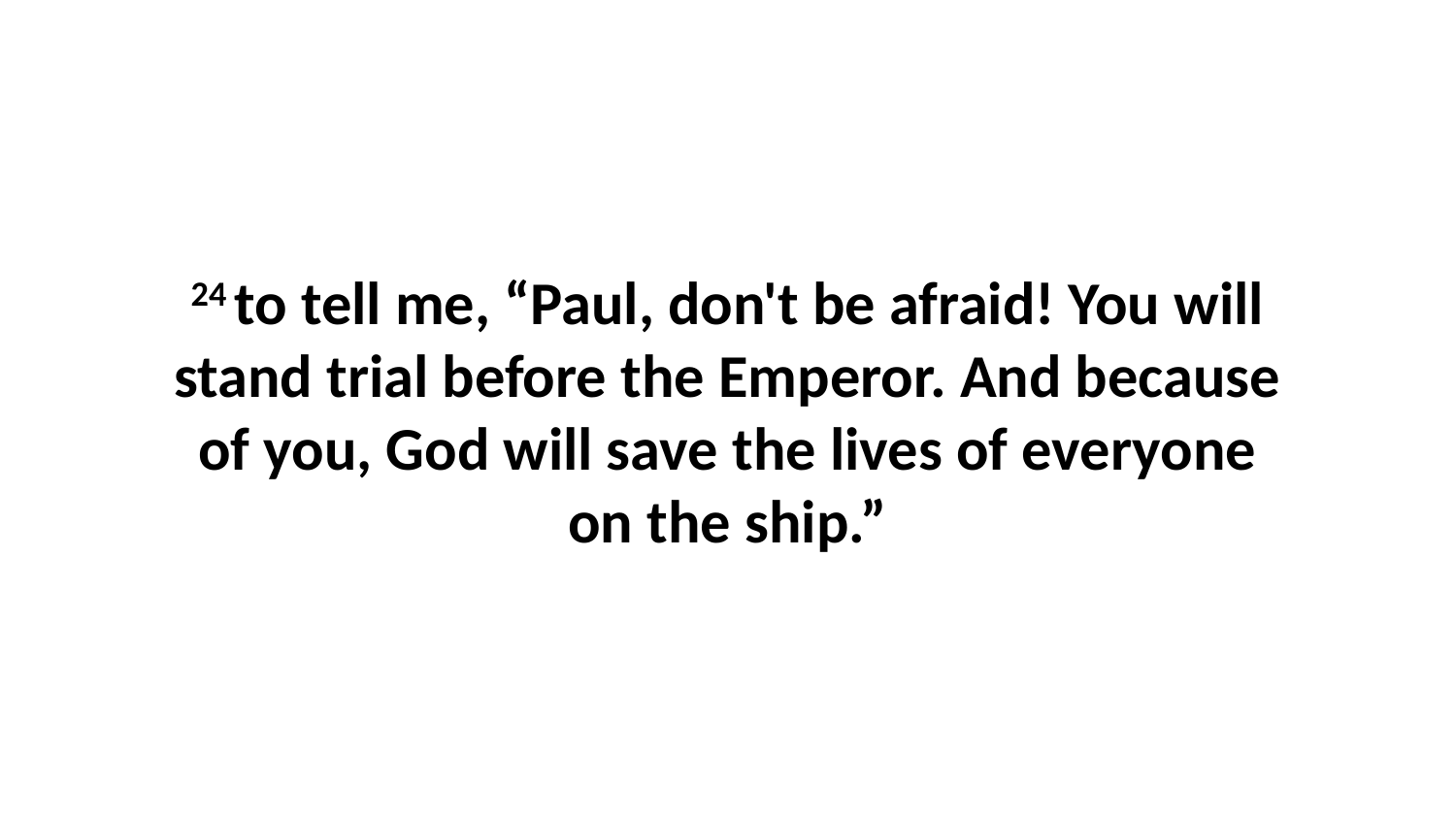

24 to tell me, “Paul, don't be afraid! You will stand trial before the Emperor. And because of you, God will save the lives of everyone on the ship.”